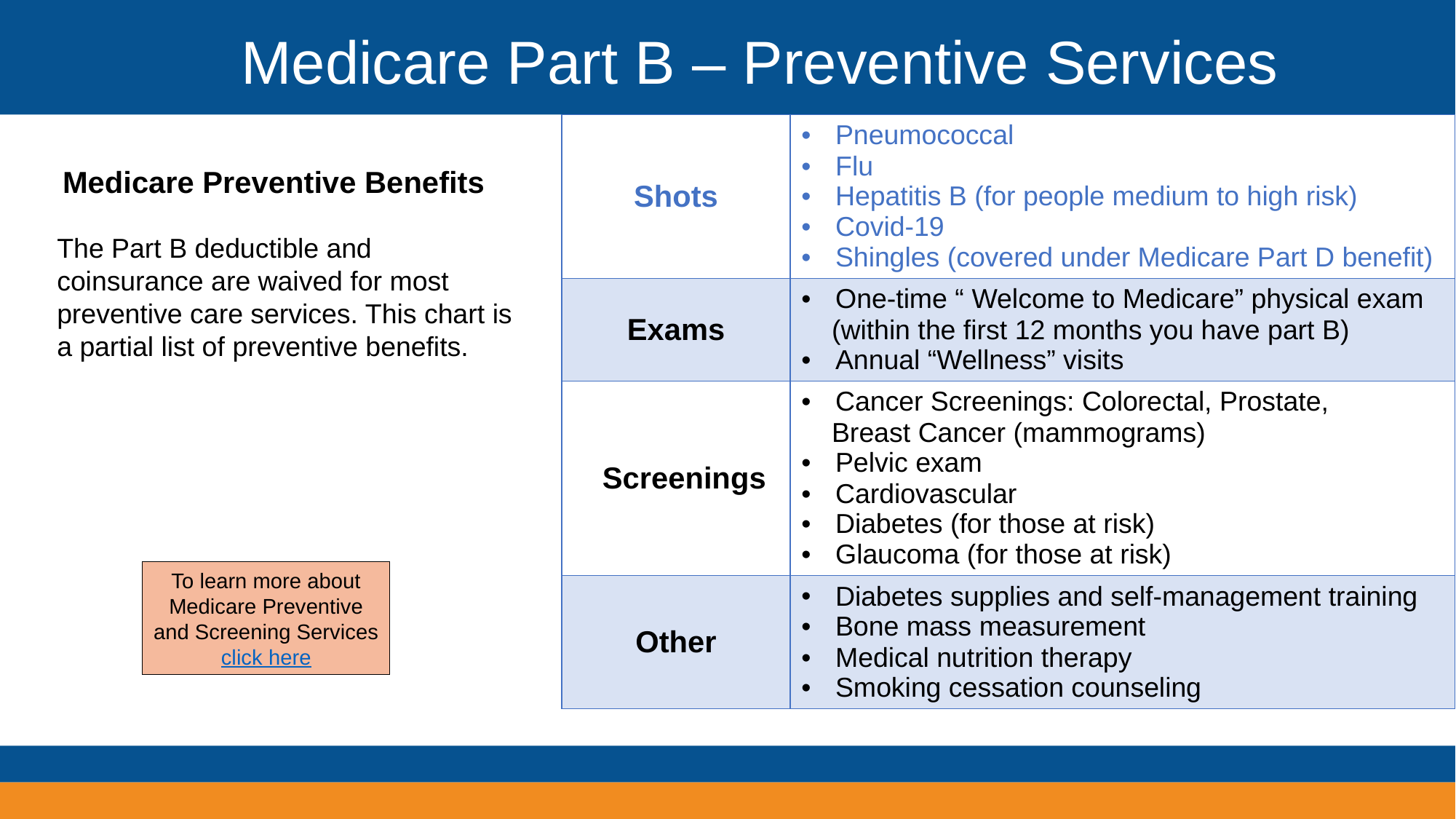

Medicare Part B – Preventive Services
| Shots | Pneumococcal Flu Hepatitis B (for people medium to high risk) Covid-19 Shingles (covered under Medicare Part D benefit) |
| --- | --- |
| Exams | One-time “ Welcome to Medicare” physical exam (within the first 12 months you have part B) Annual “Wellness” visits |
| Screenings | Cancer Screenings: Colorectal, Prostate, Breast Cancer (mammograms) Pelvic exam Cardiovascular Diabetes (for those at risk) Glaucoma (for those at risk) |
| Other | Diabetes supplies and self-management training Bone mass measurement Medical nutrition therapy Smoking cessation counseling |
Medicare Preventive Benefits
The Part B deductible and coinsurance are waived for most preventive care services. This chart is a partial list of preventive benefits.
To learn more about Medicare Preventive and Screening Services click here